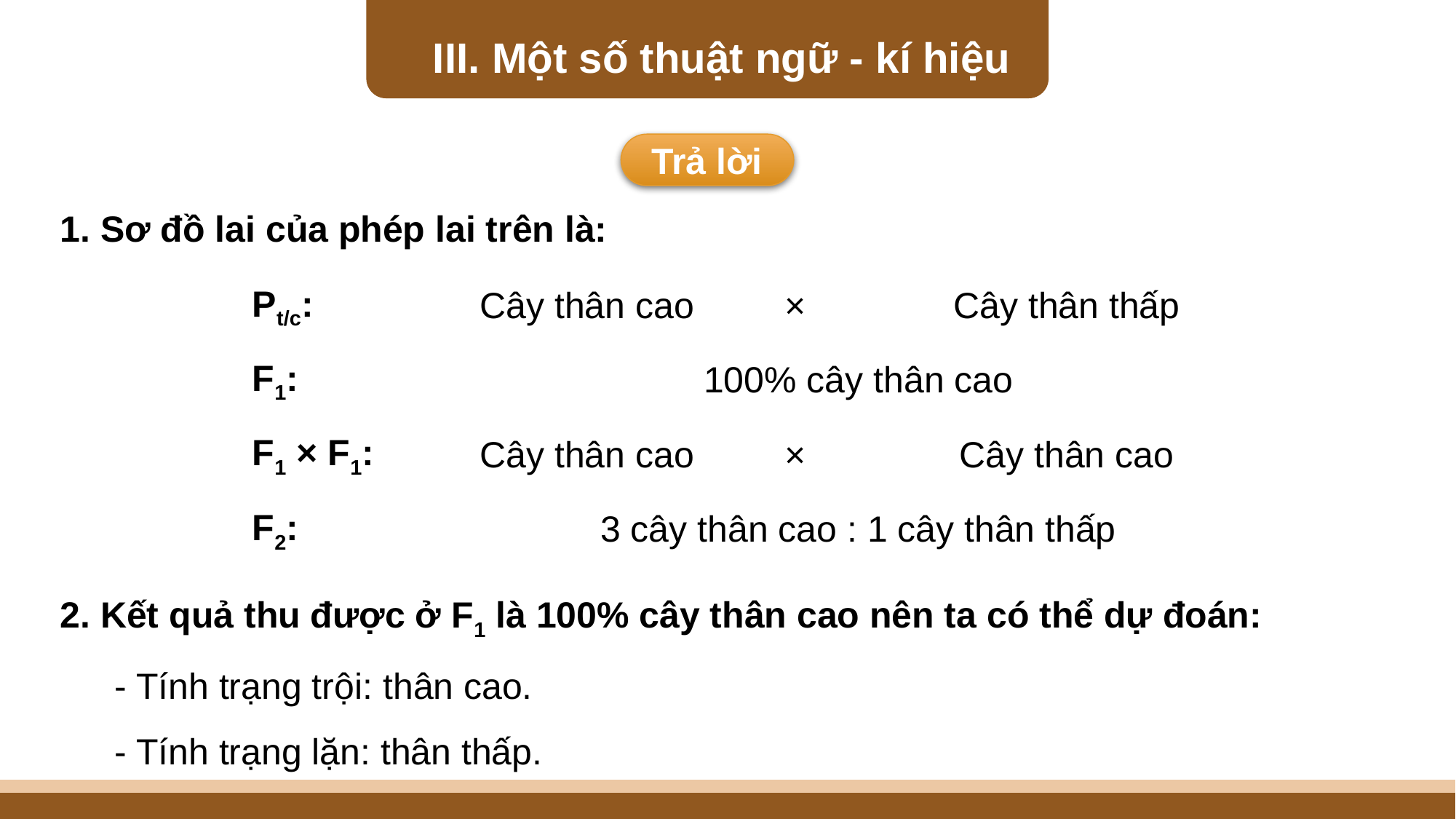

III. Một số thuật ngữ - kí hiệu
Trả lời
1. Sơ đồ lai của phép lai trên là:
| Pt/c: | Cây thân cao | × | Cây thân thấp |
| --- | --- | --- | --- |
| F1: | 100% cây thân cao |  |  |
| F1 × F1: | Cây thân cao | × | Cây thân cao |
| F2: | 3 cây thân cao : 1 cây thân thấp |  |  |
2. Kết quả thu được ở F1 là 100% cây thân cao nên ta có thể dự đoán:
- Tính trạng trội: thân cao.
- Tính trạng lặn: thân thấp.